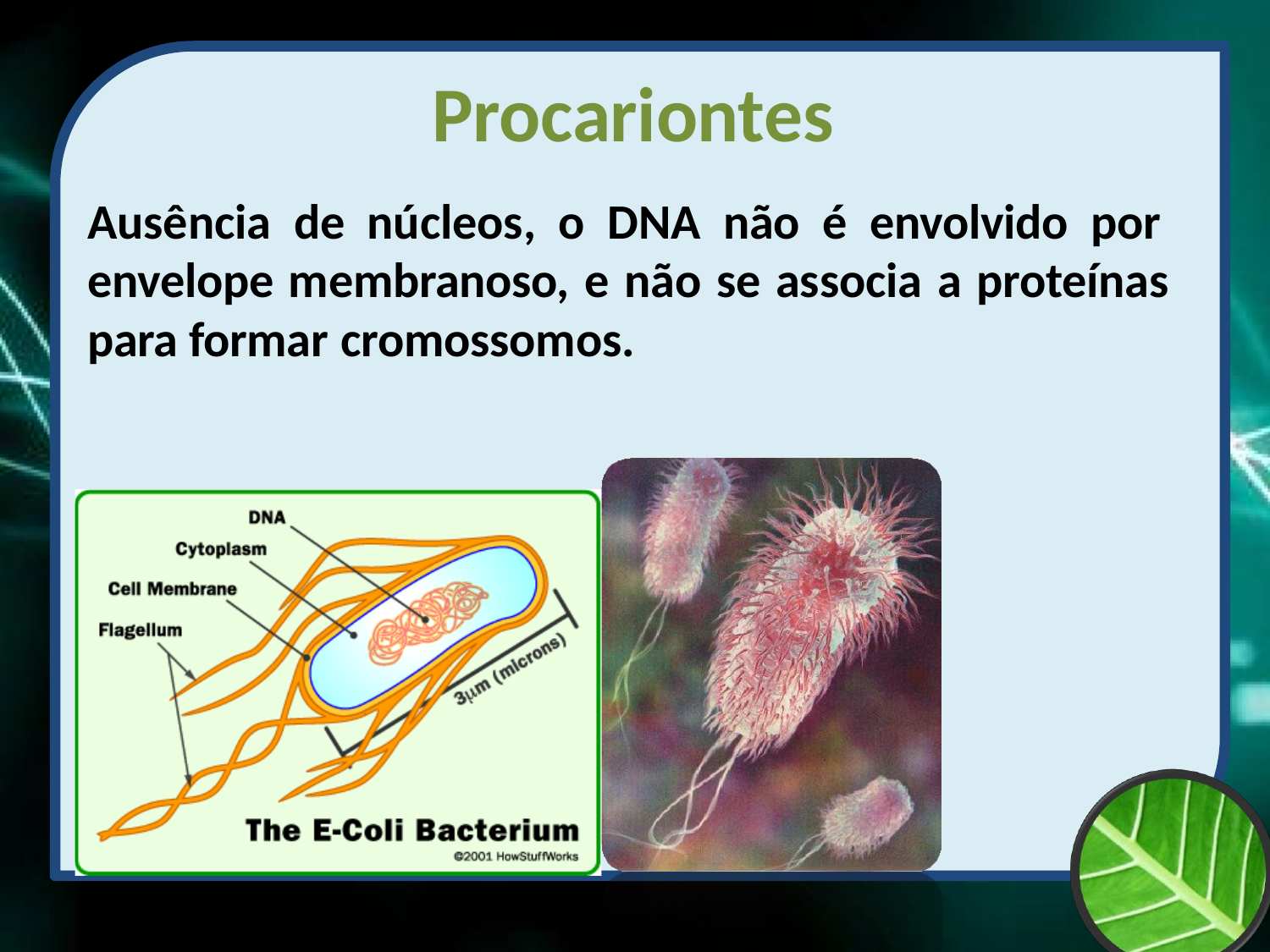

Procariontes
Ausência de núcleos, o DNA não é envolvido por  envelope membranoso, e não se associa a proteínas  para formar cromossomos.